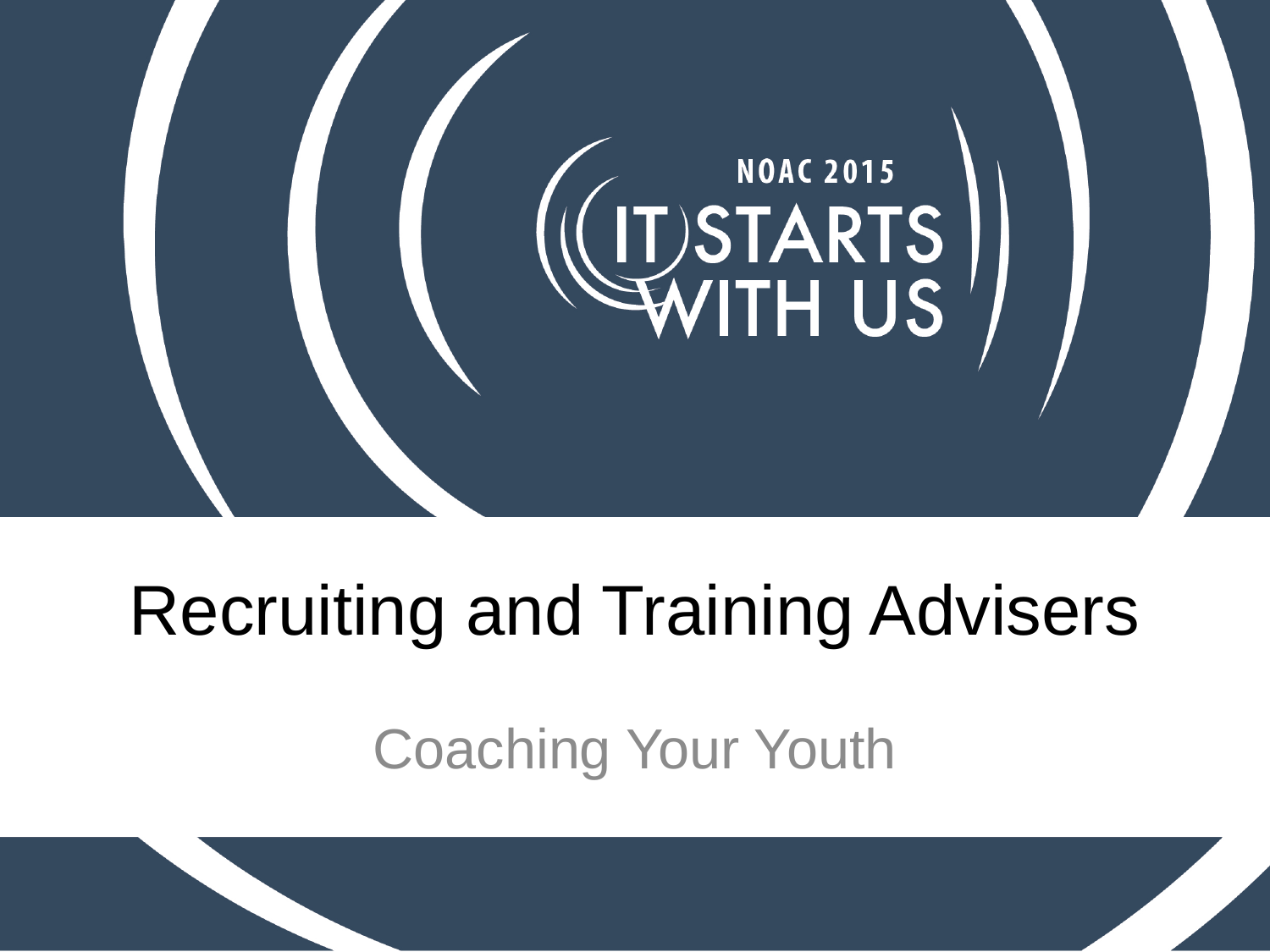

# Recruiting and Training Advisers
Coaching Your Youth